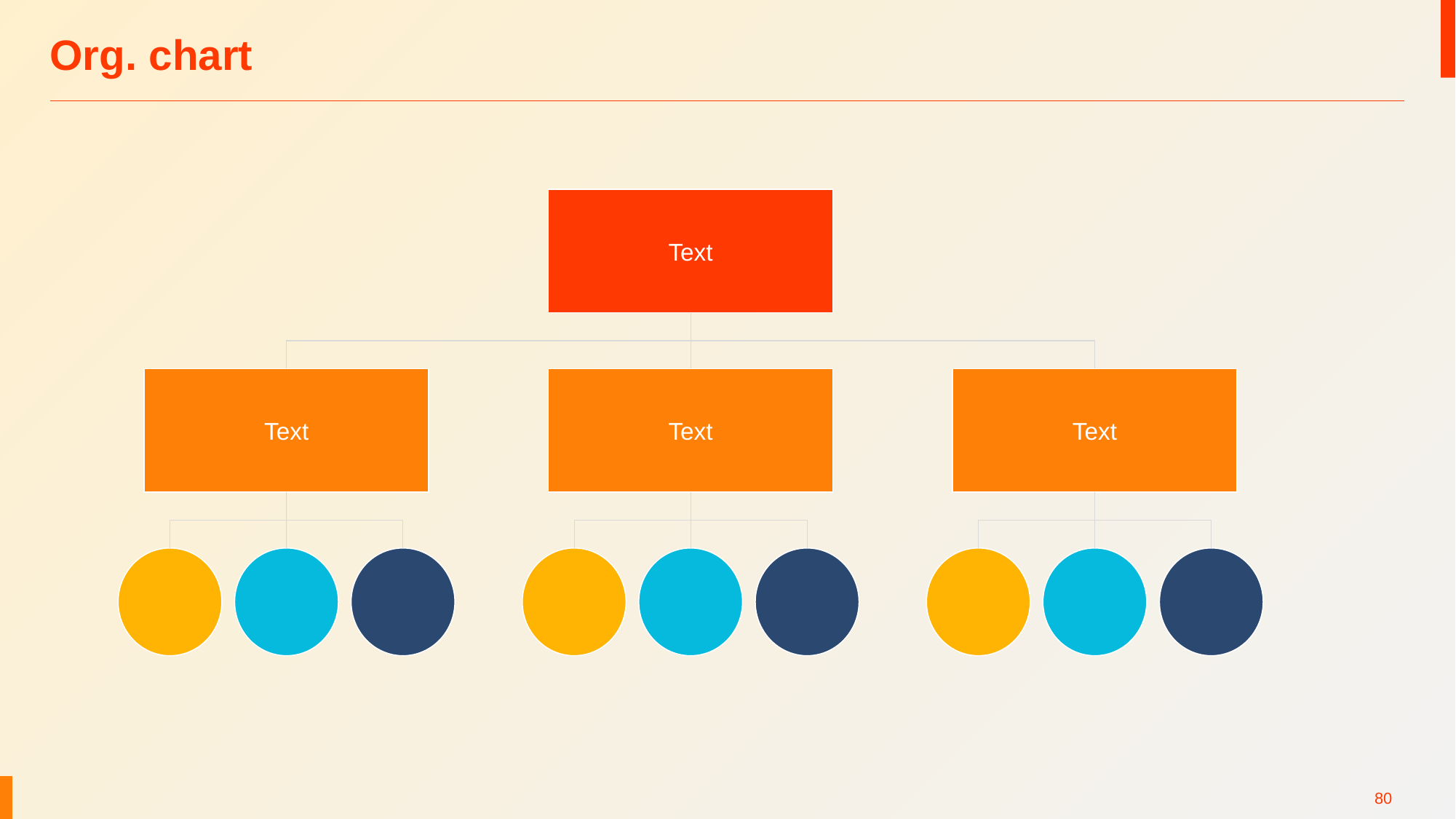

# Org. chart
Text
Text
Text
Text

80